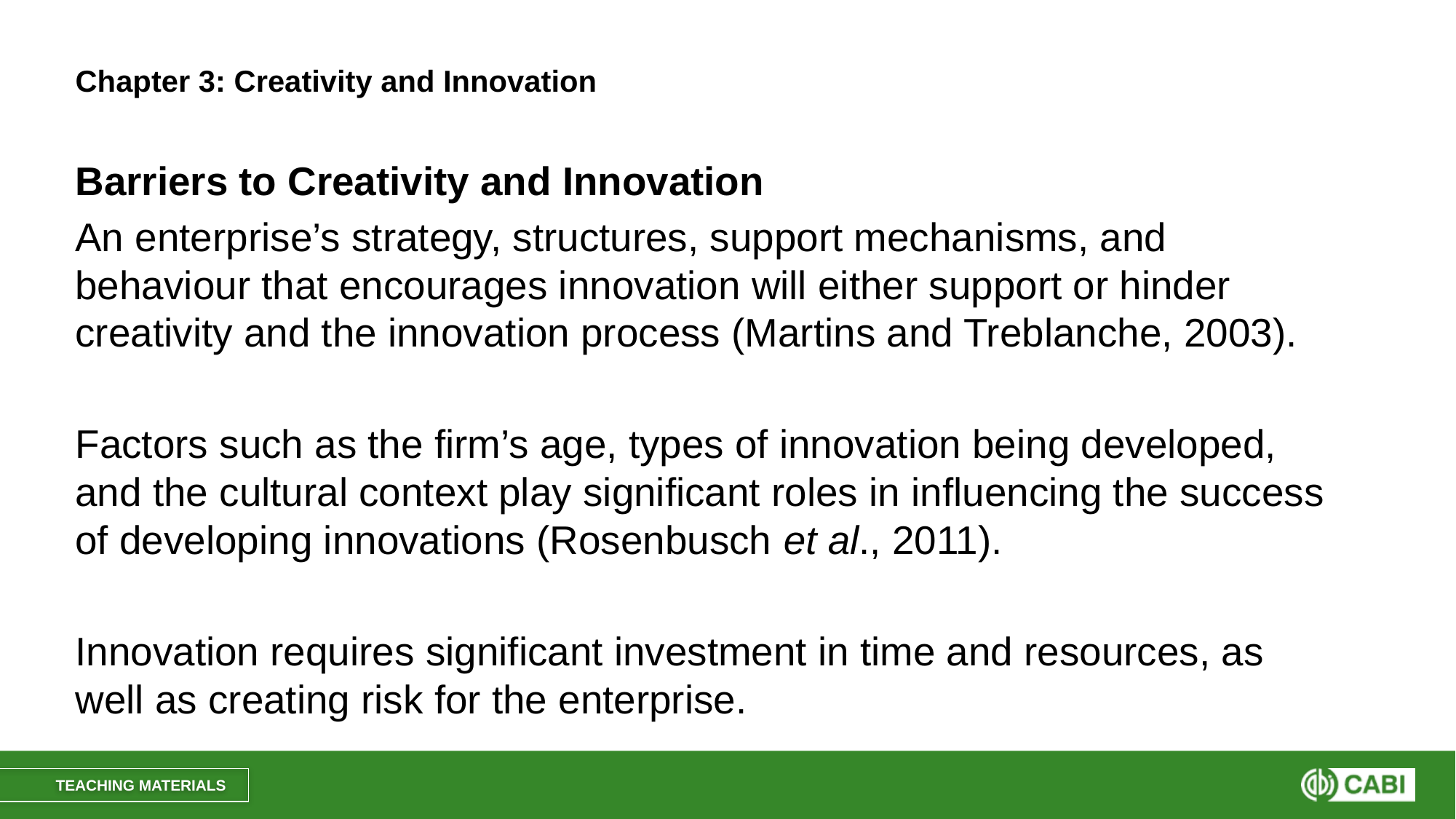

# Chapter 3: Creativity and Innovation
Barriers to Creativity and Innovation
An enterprise’s strategy, structures, support mechanisms, and behaviour that encourages innovation will either support or hinder creativity and the innovation process (Martins and Treblanche, 2003).

Factors such as the firm’s age, types of innovation being developed, and the cultural context play significant roles in influencing the success of developing innovations (Rosenbusch et al., 2011).

Innovation requires significant investment in time and resources, as well as creating risk for the enterprise.